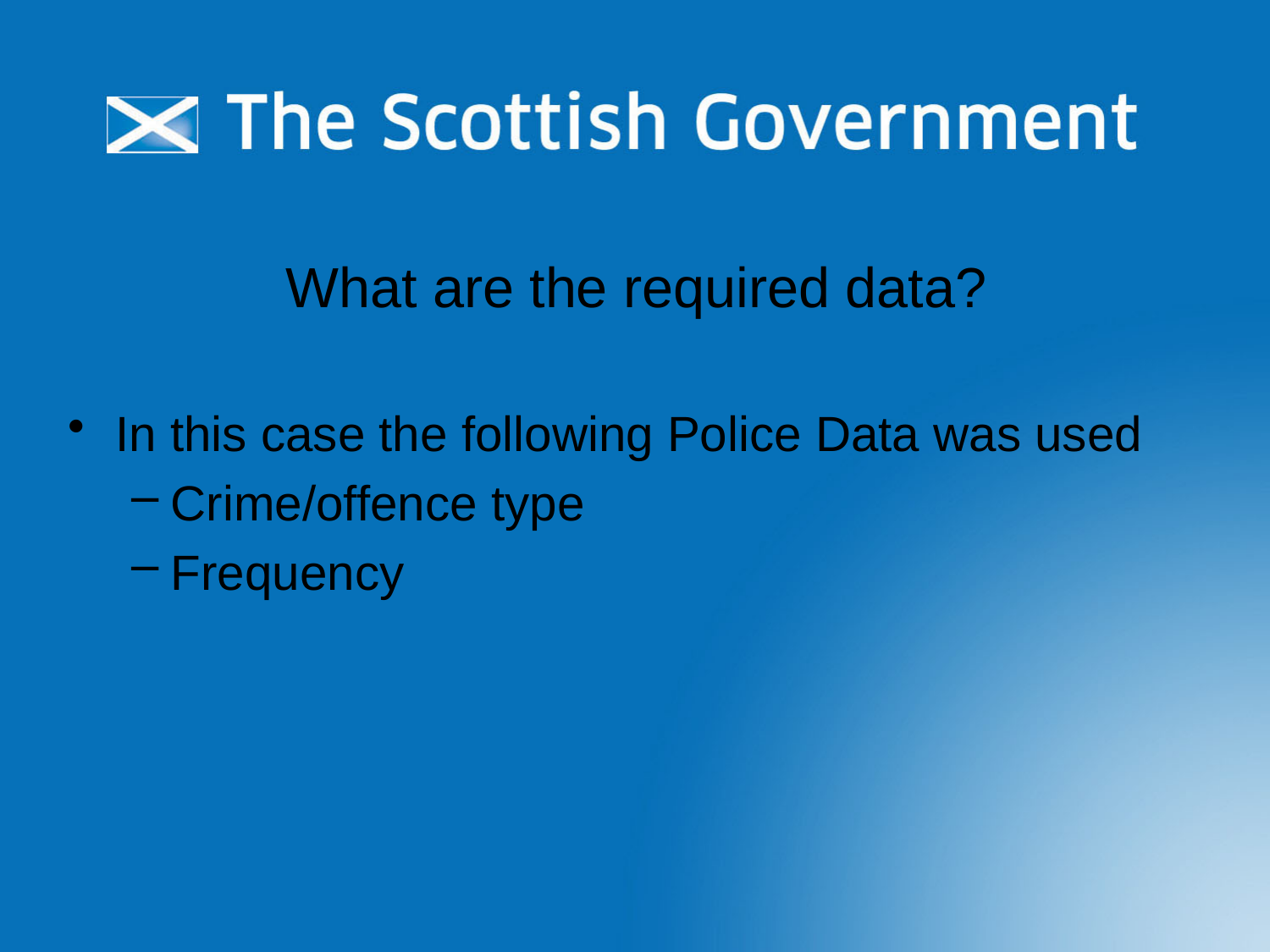

# What are the required data?
In this case the following Police Data was used
Crime/offence type
Frequency